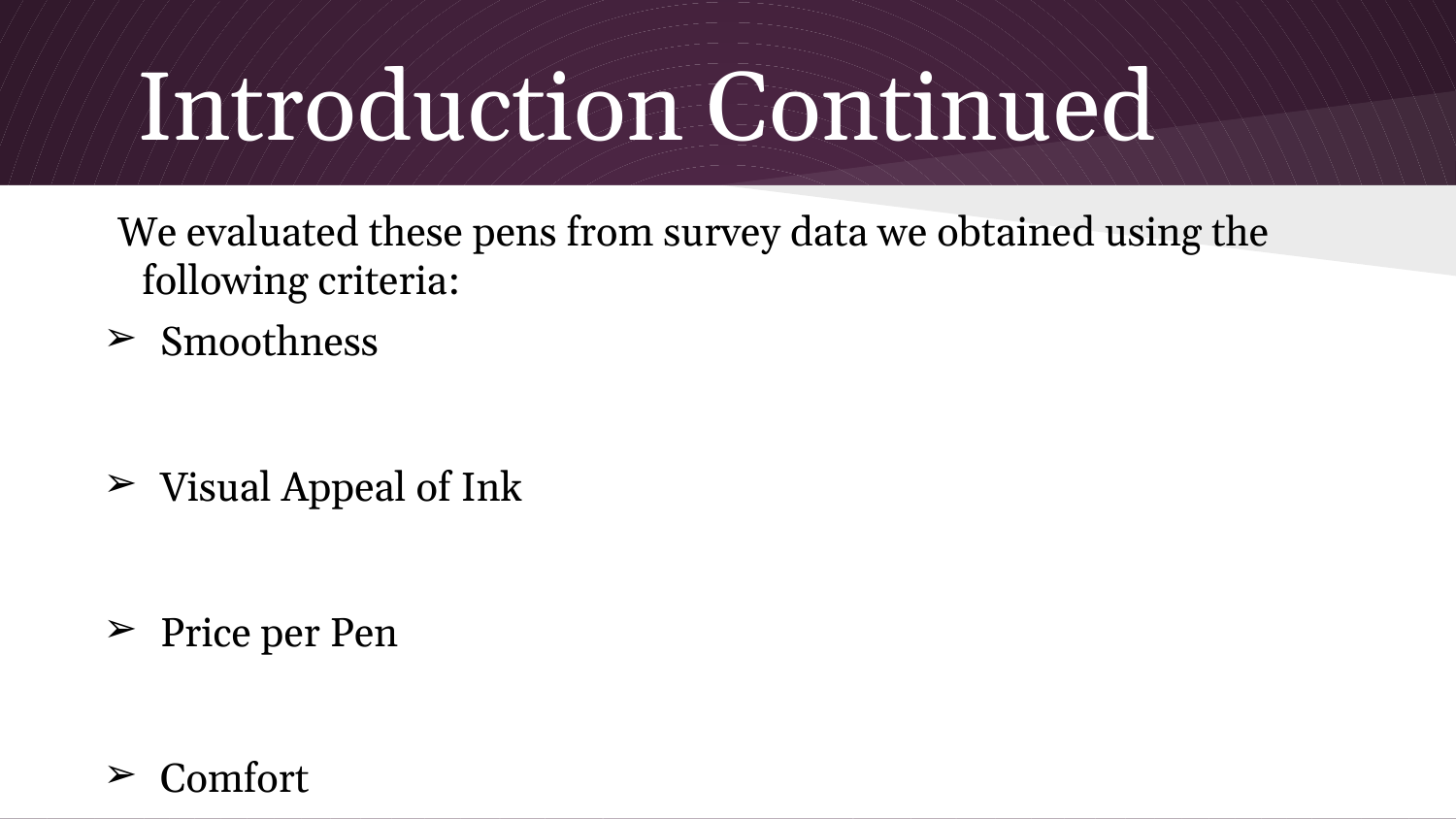

# Introduction Continued
We evaluated these pens from survey data we obtained using the following criteria:
Smoothness

Visual Appeal of Ink

Price per Pen

Comfort